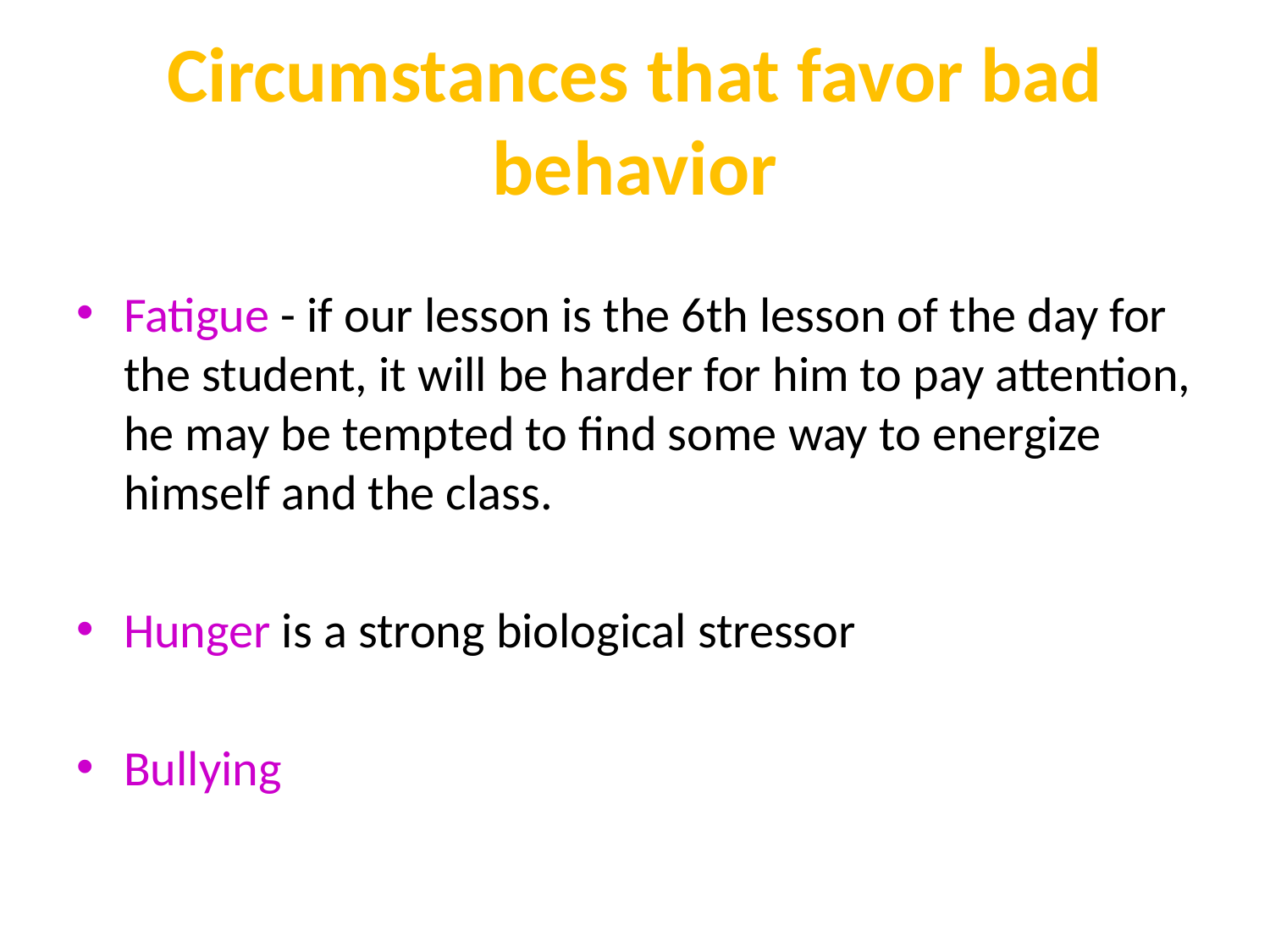

# Circumstances that favor bad behavior
Fatigue - if our lesson is the 6th lesson of the day for the student, it will be harder for him to pay attention, he may be tempted to find some way to energize himself and the class.

Hunger is a strong biological stressor

Bullying